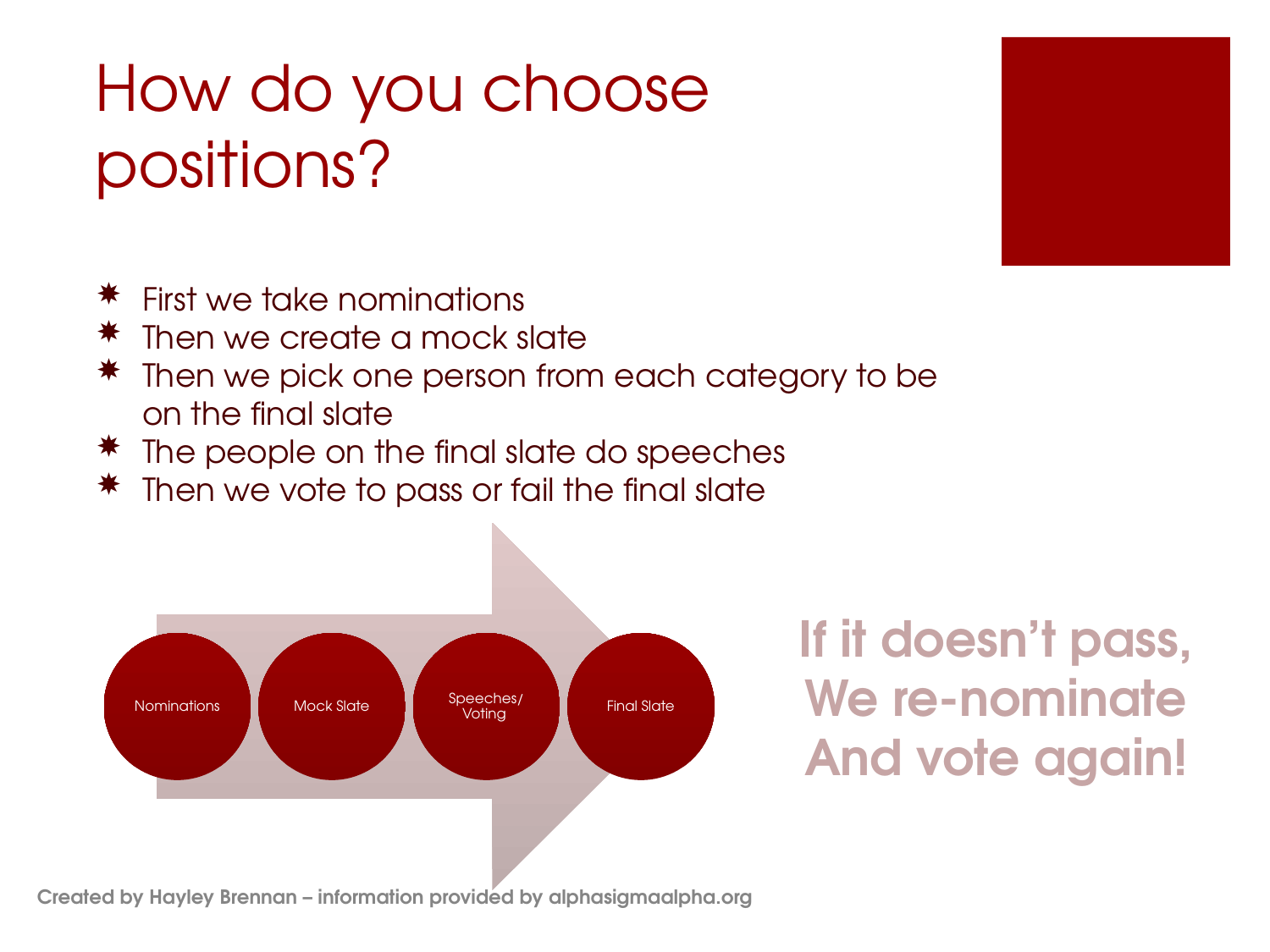

# How do you choose positions?
First we take nominations
Then we create a mock slate
Then we pick one person from each category to be on the final slate
The people on the final slate do speeches
Then we vote to pass or fail the final slate
Nominations
Mock Slate
Speeches/Voting
Final Slate
If it doesn’t pass,
We re-nominate
And vote again!
Created by Hayley Brennan – information provided by alphasigmaalpha.org